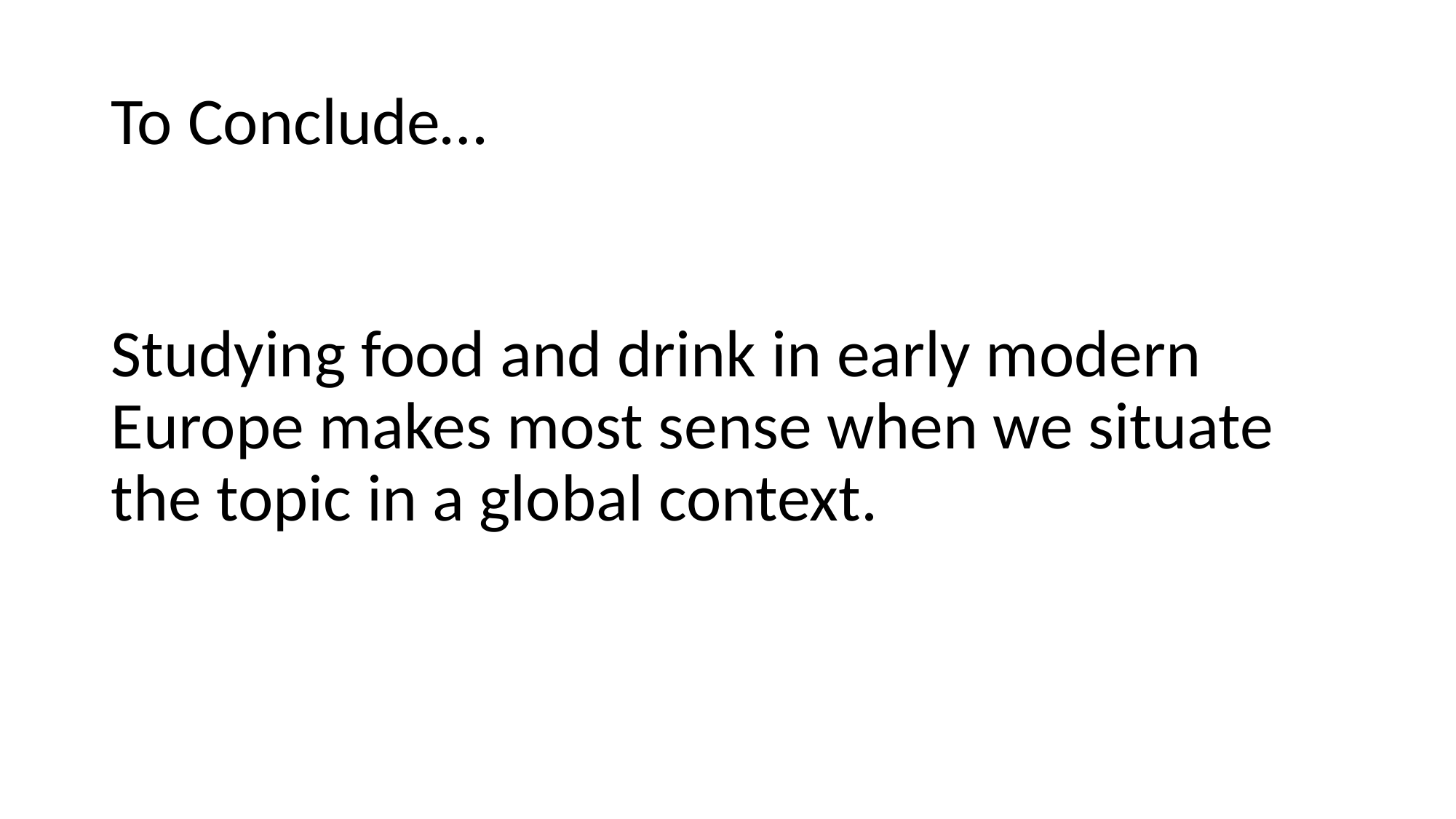

# To Conclude…

Studying food and drink in early modern Europe makes most sense when we situate the topic in a global context.